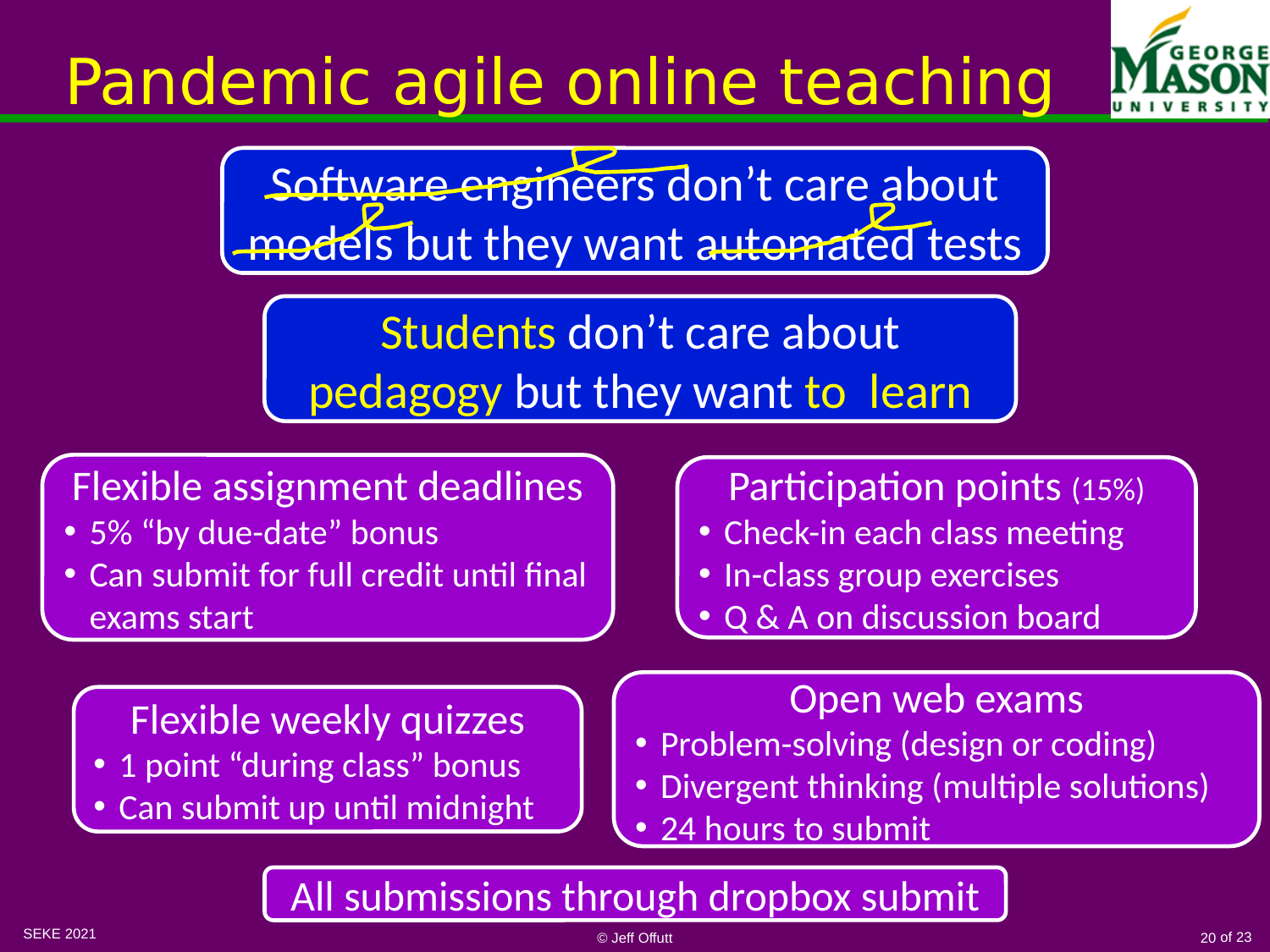

# Pandemic agile online teaching
Software engineers don’t care about models but they want automated tests

Students don’t care about pedagogy but they want to  learn
Flexible assignment deadlines
5% “by due-date” bonus
Can submit for full credit until final exams start
Participation points (15%)
Check-in each class meeting
In-class group exercises
Q & A on discussion board
Open web exams
Problem-solving (design or coding)
Divergent thinking (multiple solutions)
24 hours to submit
Flexible weekly quizzes
1 point “during class” bonus
Can submit up until midnight
All submissions through dropbox submit
SEKE 2021
© Jeff Offutt
20